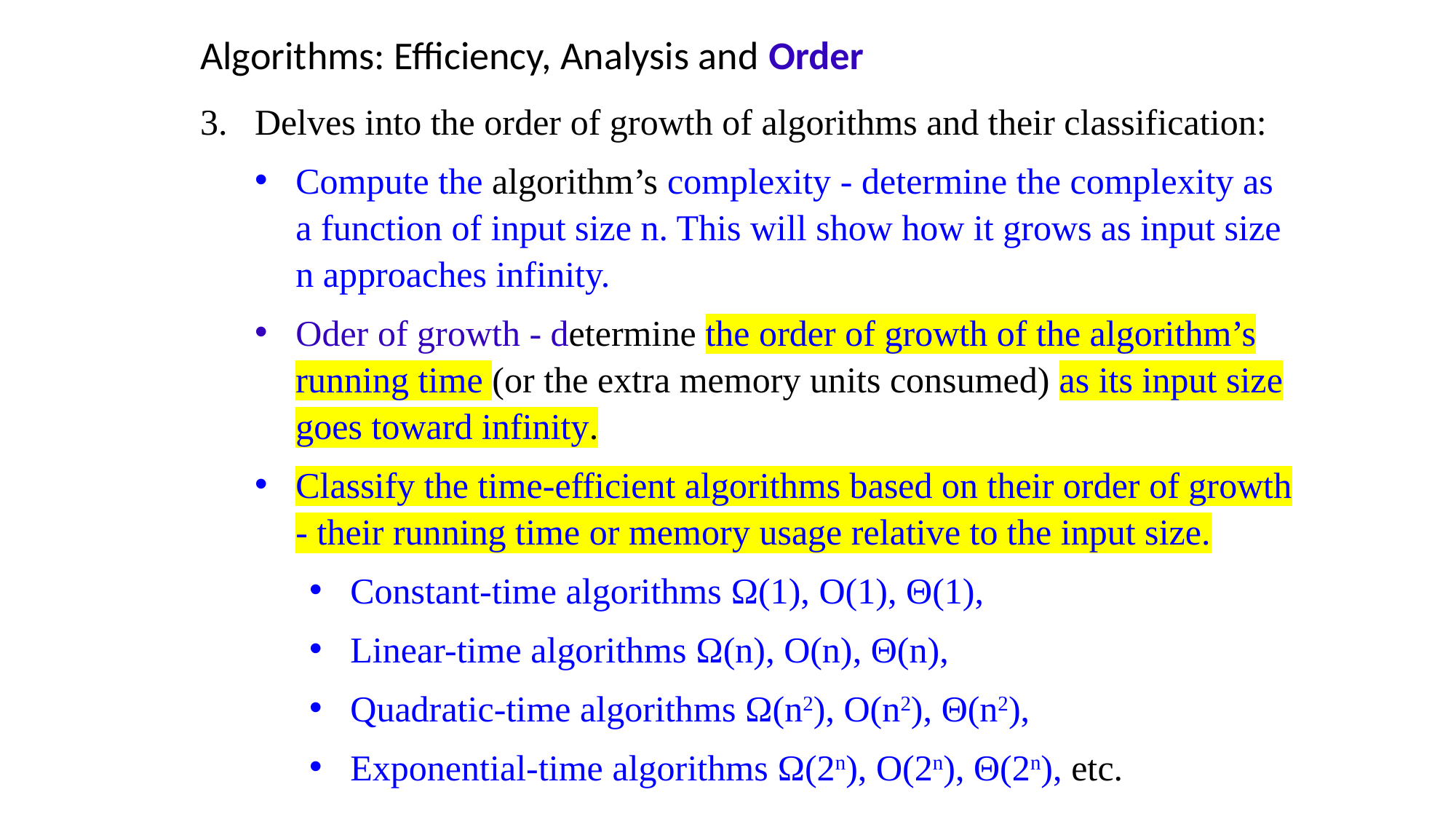

Algorithms: Efficiency, Analysis and Order
3.   Delves into the order of growth of algorithms and their classification:
Compute the algorithm’s complexity - determine the complexity as a function of input size n. This will show how it grows as input size n approaches infinity.
Oder of growth - determine the order of growth of the algorithm’s running time (or the extra memory units consumed) as its input size goes toward infinity.
Classify the time-efficient algorithms based on their order of growth - their running time or memory usage relative to the input size.
Constant-time algorithms Ω(1), Ο(1), Θ(1),
Linear-time algorithms Ω(n), Ο(n), Θ(n),
Quadratic-time algorithms Ω(n2), Ο(n2), Θ(n2),
Exponential-time algorithms Ω(2n), Ο(2n), Θ(2n), etc.